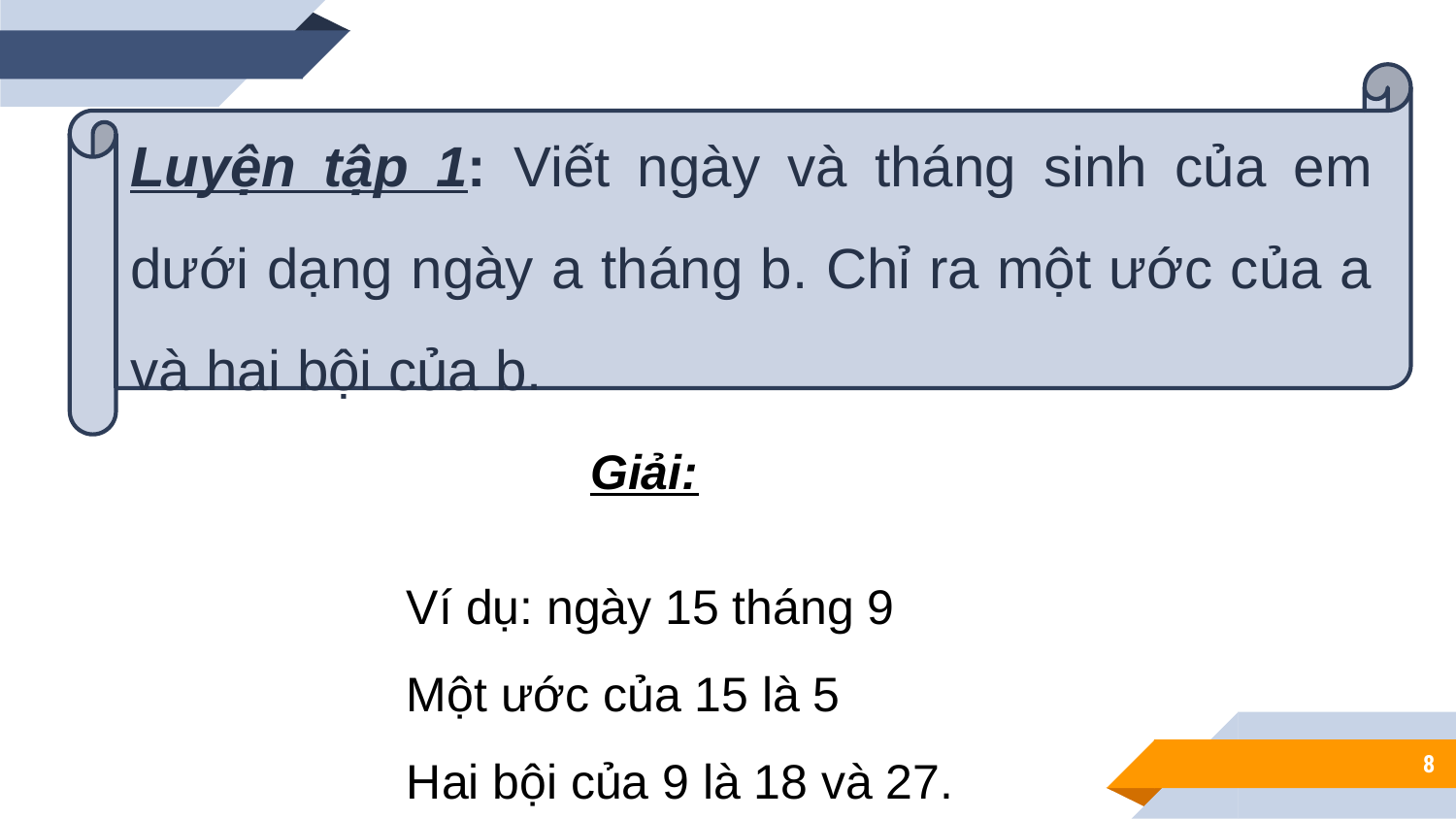

Luyện tập 1: Viết ngày và tháng sinh của em dưới dạng ngày a tháng b. Chỉ ra một ước của a và hai bội của b.
Giải:
Ví dụ: ngày 15 tháng 9
Một ước của 15 là 5
Hai bội của 9 là 18 và 27.
8